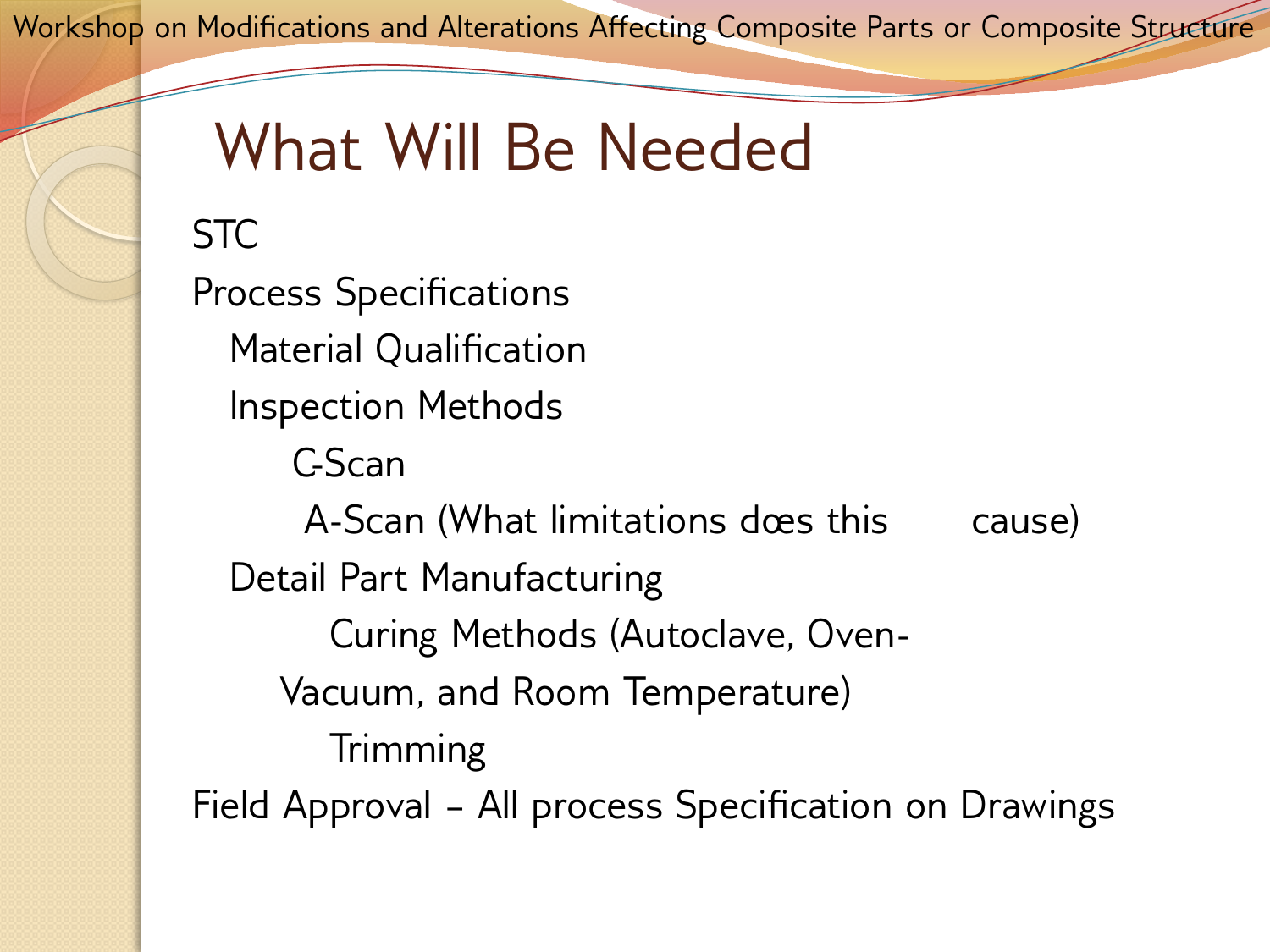

# What Will Be Needed
STC
Process Specifications
	Material Qualification
		Inspection Methods
		     C-Scan
		      A-Scan (What limitations does this 				cause)
		Detail Part Manufacturing
		        Curing Methods (Autoclave, Oven-
			    Vacuum, and Room Temperature)
		        Trimming
Field Approval – All process Specification on Drawings